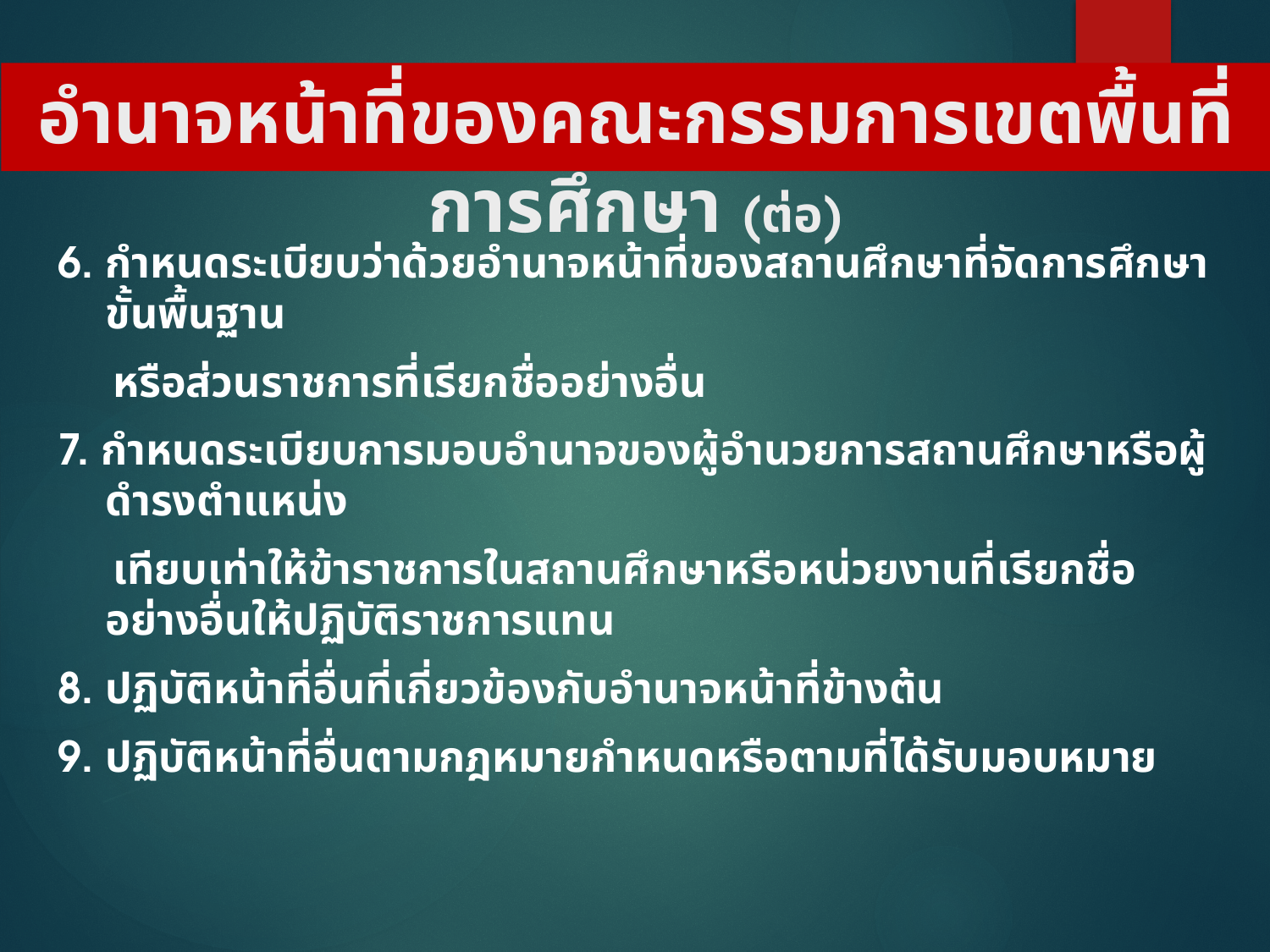

# อำนาจหน้าที่ของคณะกรรมการเขตพื้นที่การศึกษา (ต่อ)
6. กำหนดระเบียบว่าด้วยอำนาจหน้าที่ของสถานศึกษาที่จัดการศึกษาขั้นพื้นฐาน
     หรือส่วนราชการที่เรียกชื่ออย่างอื่น
7. กำหนดระเบียบการมอบอำนาจของผู้อำนวยการสถานศึกษาหรือผู้ดำรงตำแหน่ง
     เทียบเท่าให้ข้าราชการในสถานศึกษาหรือหน่วยงานที่เรียกชื่ออย่างอื่นให้ปฏิบัติราชการแทน
8. ปฏิบัติหน้าที่อื่นที่เกี่ยวข้องกับอำนาจหน้าที่ข้างต้น
9. ปฏิบัติหน้าที่อื่นตามกฎหมายกำหนดหรือตามที่ได้รับมอบหมาย